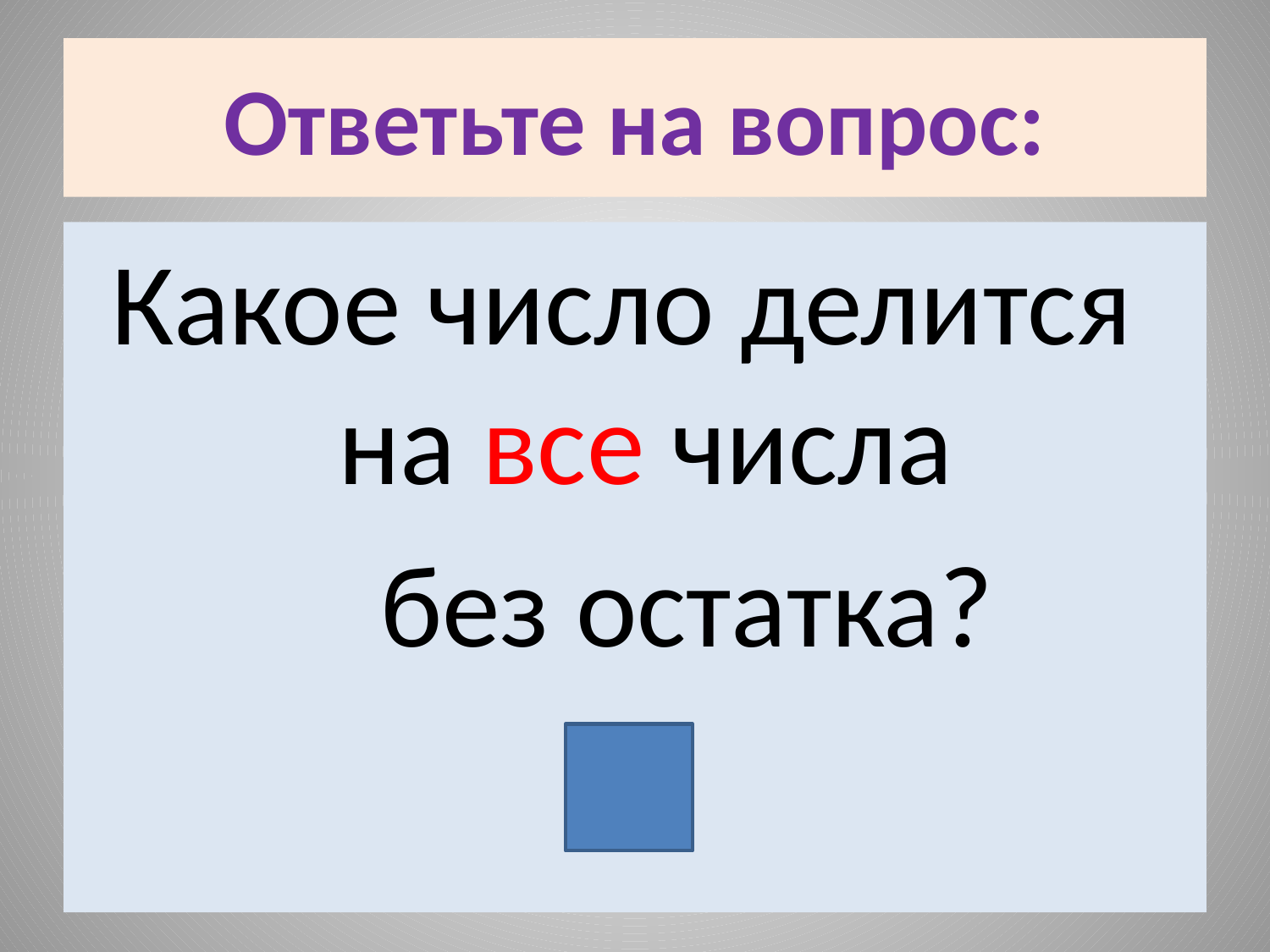

# Ответьте на вопрос:
Какое число делится  на все числа
    без остатка?
0